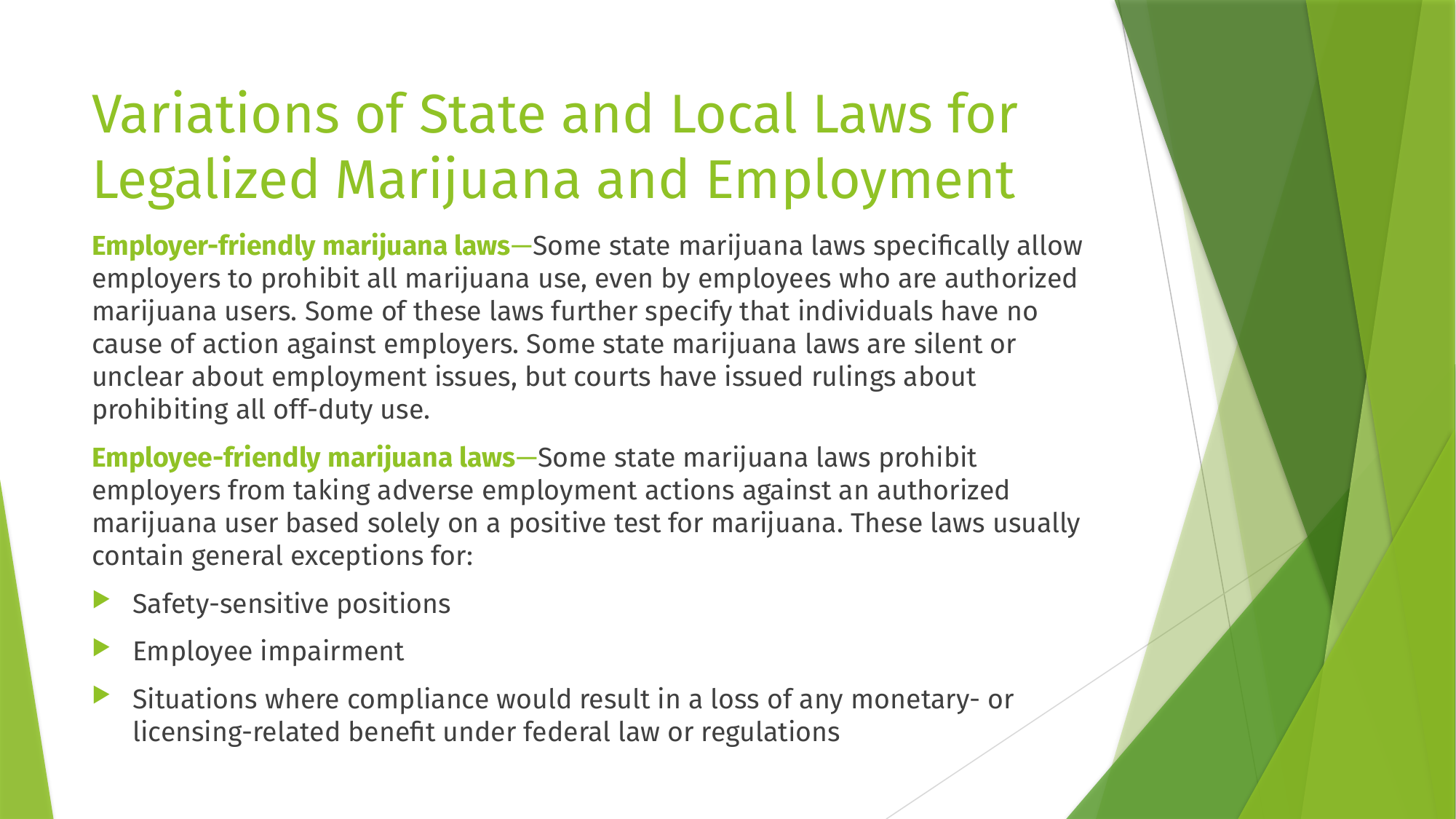

# Variations of State and Local Laws for Legalized Marijuana and Employment
Employer-friendly marijuana laws—Some state marijuana laws specifically allow employers to prohibit all marijuana use, even by employees who are authorized marijuana users. Some of these laws further specify that individuals have no cause of action against employers. Some state marijuana laws are silent or unclear about employment issues, but courts have issued rulings about prohibiting all off-duty use.
Employee-friendly marijuana laws—Some state marijuana laws prohibit employers from taking adverse employment actions against an authorized marijuana user based solely on a positive test for marijuana. These laws usually contain general exceptions for:
Safety-sensitive positions
Employee impairment
Situations where compliance would result in a loss of any monetary- or licensing-related benefit under federal law or regulations